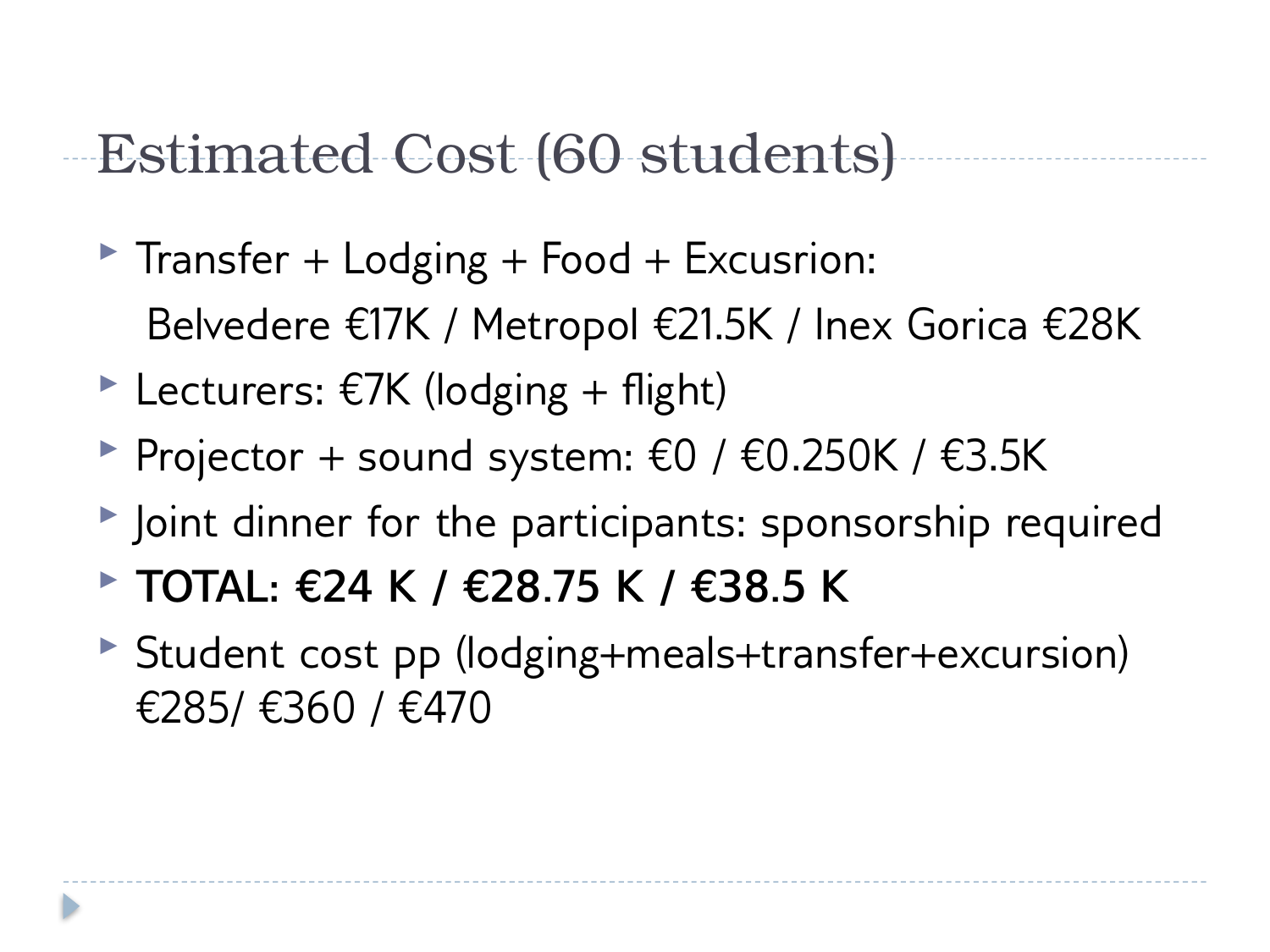

# Estimated Cost (60 students)
Transfer + Lodging + Food + Excusrion:
Belvedere €17K / Metropol €21.5K / Inex Gorica €28K
Lecturers: €7K (lodging + flight)
Projector + sound system: €0 / €0.250K / €3.5K
Joint dinner for the participants: sponsorship required
TOTAL: €24 K / €28.75 K / €38.5 K
Student cost pp (lodging+meals+transfer+excursion)
€285/ €360 / €470